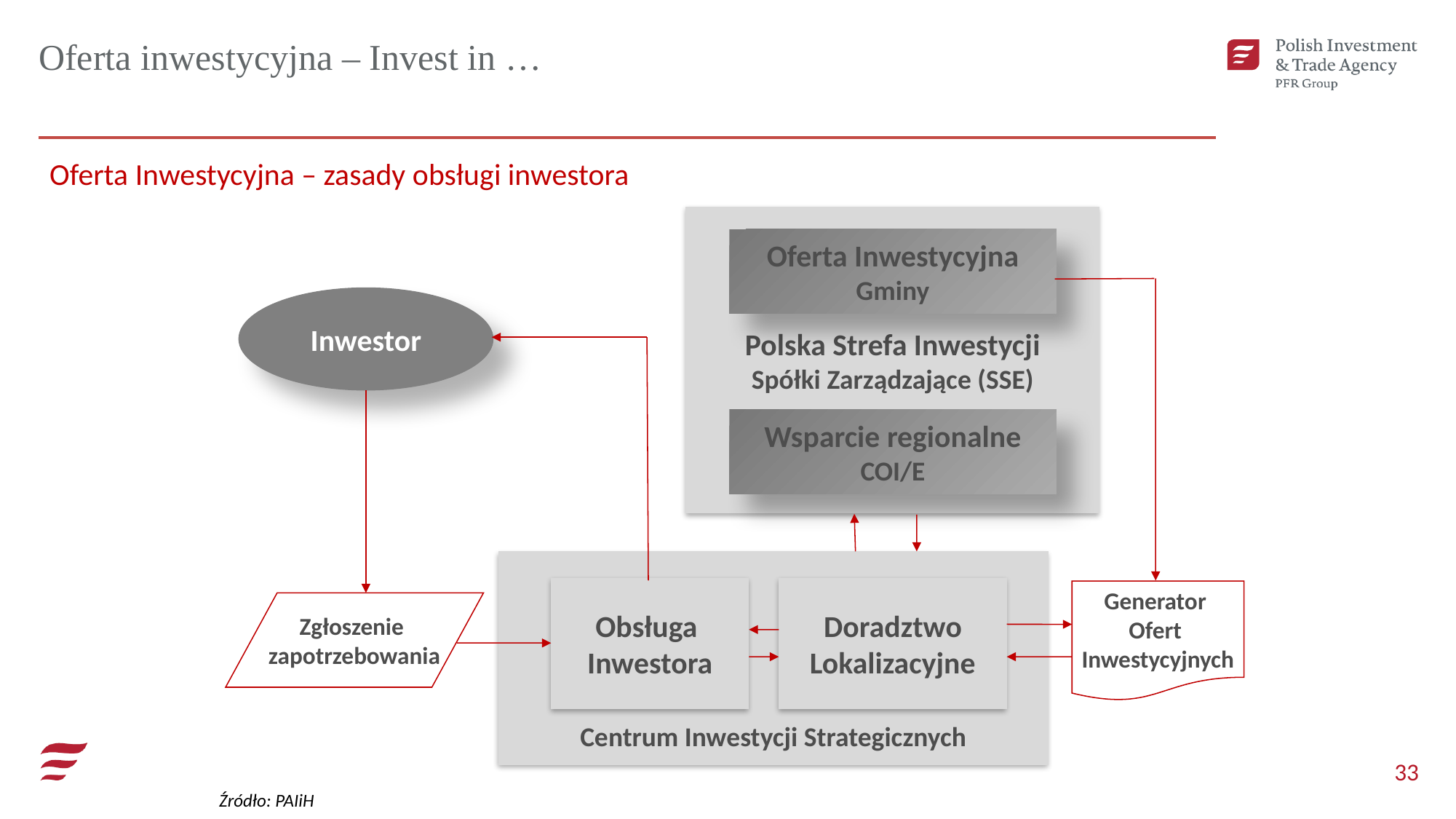

Oferta inwestycyjna – Invest in …

Oferta Inwestycyjna – zasady obsługi inwestora
Polska Strefa Inwestycji
Spółki Zarządzające (SSE)
Oferta Inwestycyjna
Gminy

Inwestor

Wsparcie regionalne
COI/E

Centrum Inwestycji Strategicznych
Obsługa
Inwestora
Doradztwo
Lokalizacyjne
Generator
Ofert
Inwestycyjnych
Zgłoszenie
zapotrzebowania

Źródło: PAIiH